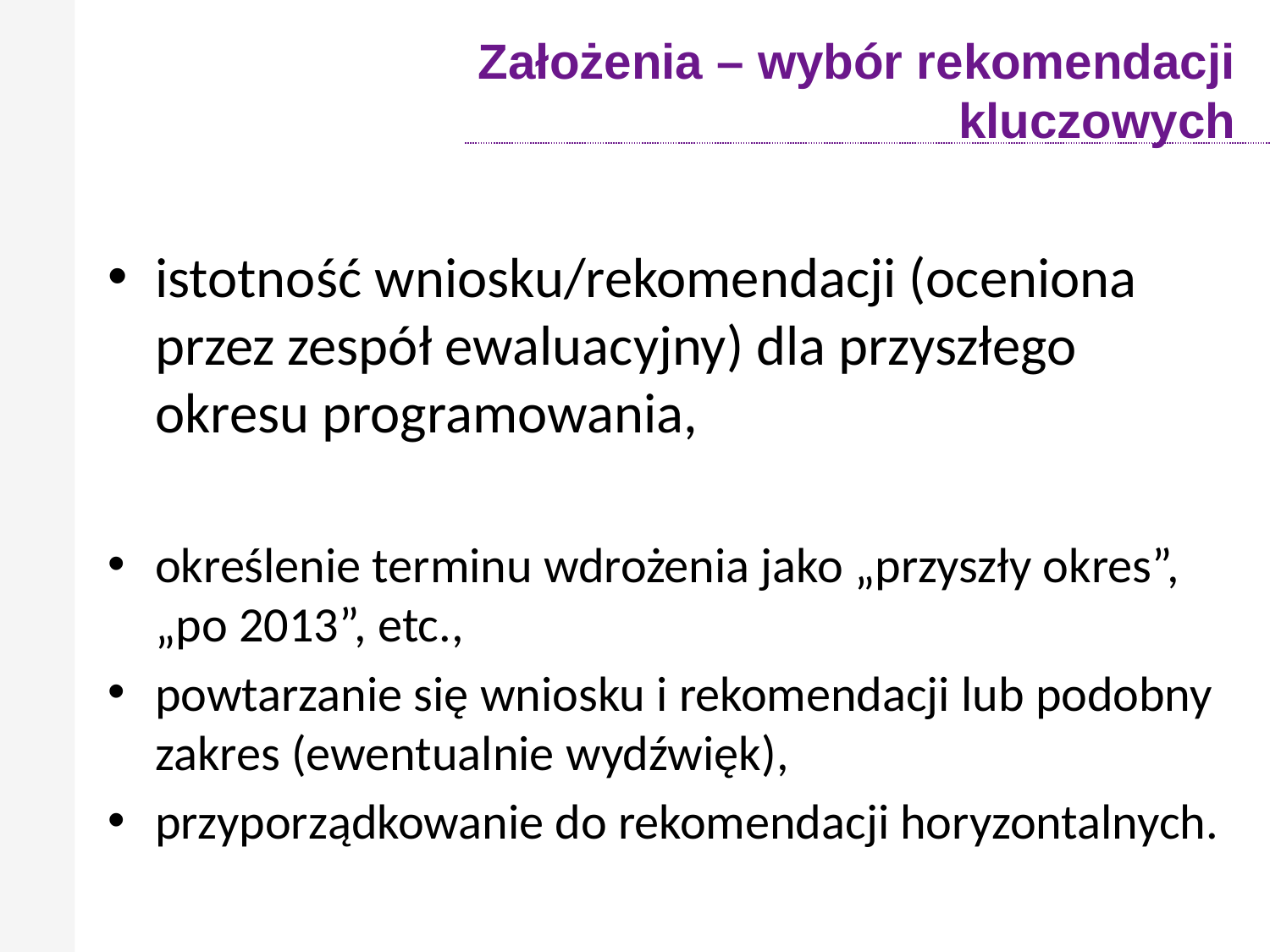

# Założenia – wybór rekomendacji kluczowych

### Chart

| Category |
|---|
istotność wniosku/rekomendacji (oceniona przez zespół ewaluacyjny) dla przyszłego okresu programowania,

określenie terminu wdrożenia jako „przyszły okres”, „po 2013”, etc.,
powtarzanie się wniosku i rekomendacji lub podobny zakres (ewentualnie wydźwięk),
przyporządkowanie do rekomendacji horyzontalnych.